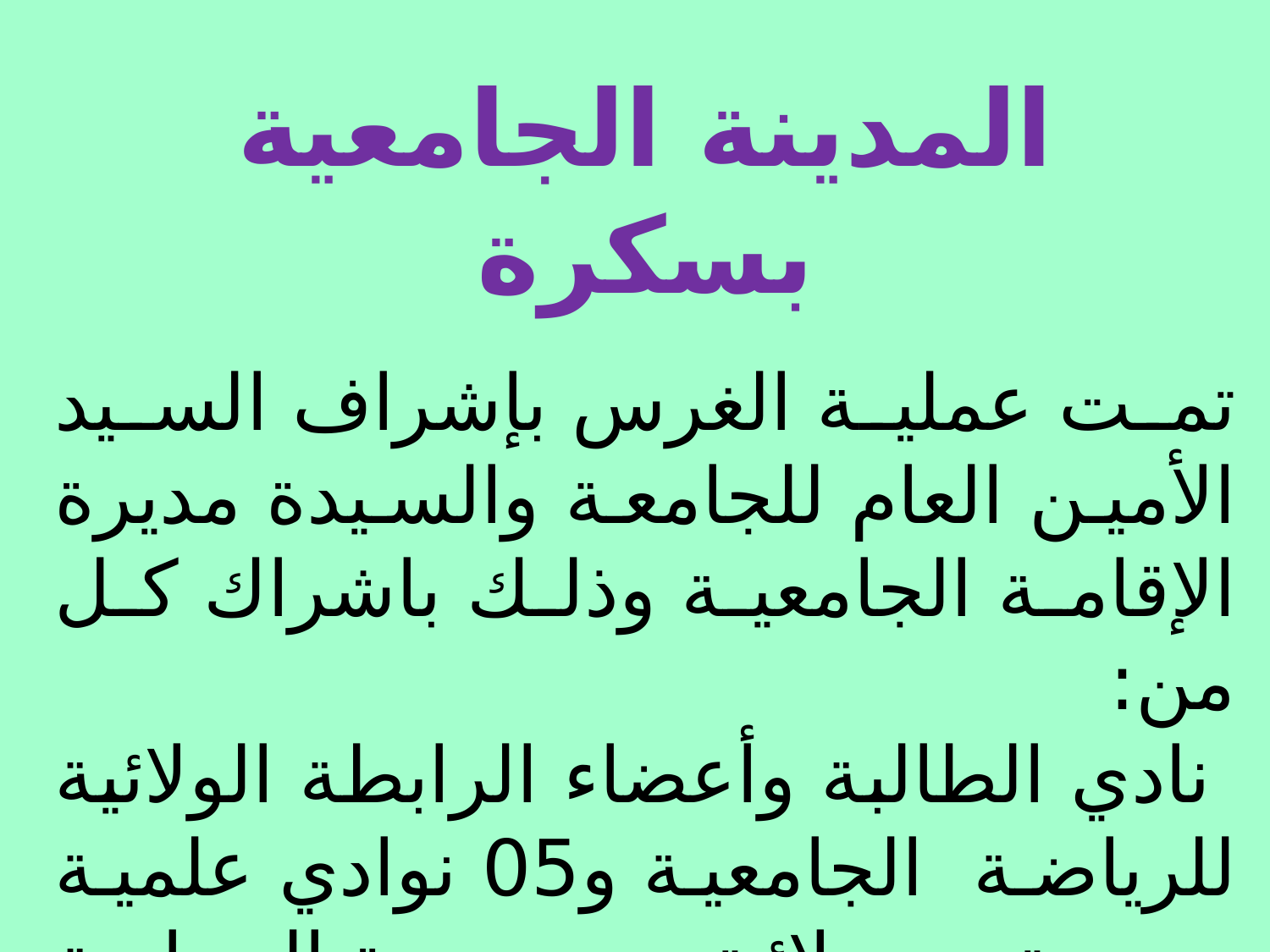

المدينة الجامعية بسكرة

تمت عملية الغرس بإشراف السيد الأمين العام للجامعة والسيدة مديرة الإقامة الجامعية وذلك باشراك كل من:
 نادي الطالبة وأعضاء الرابطة الولائية للرياضة  الجامعية و05 نوادي علمية وجمعيتين ولائيتين ، وحدة الحماية المدنية فرع شتمة، والكشافـة الإسلامية بالتنسيق مع محافظة الغابات لولاية بسكرة.